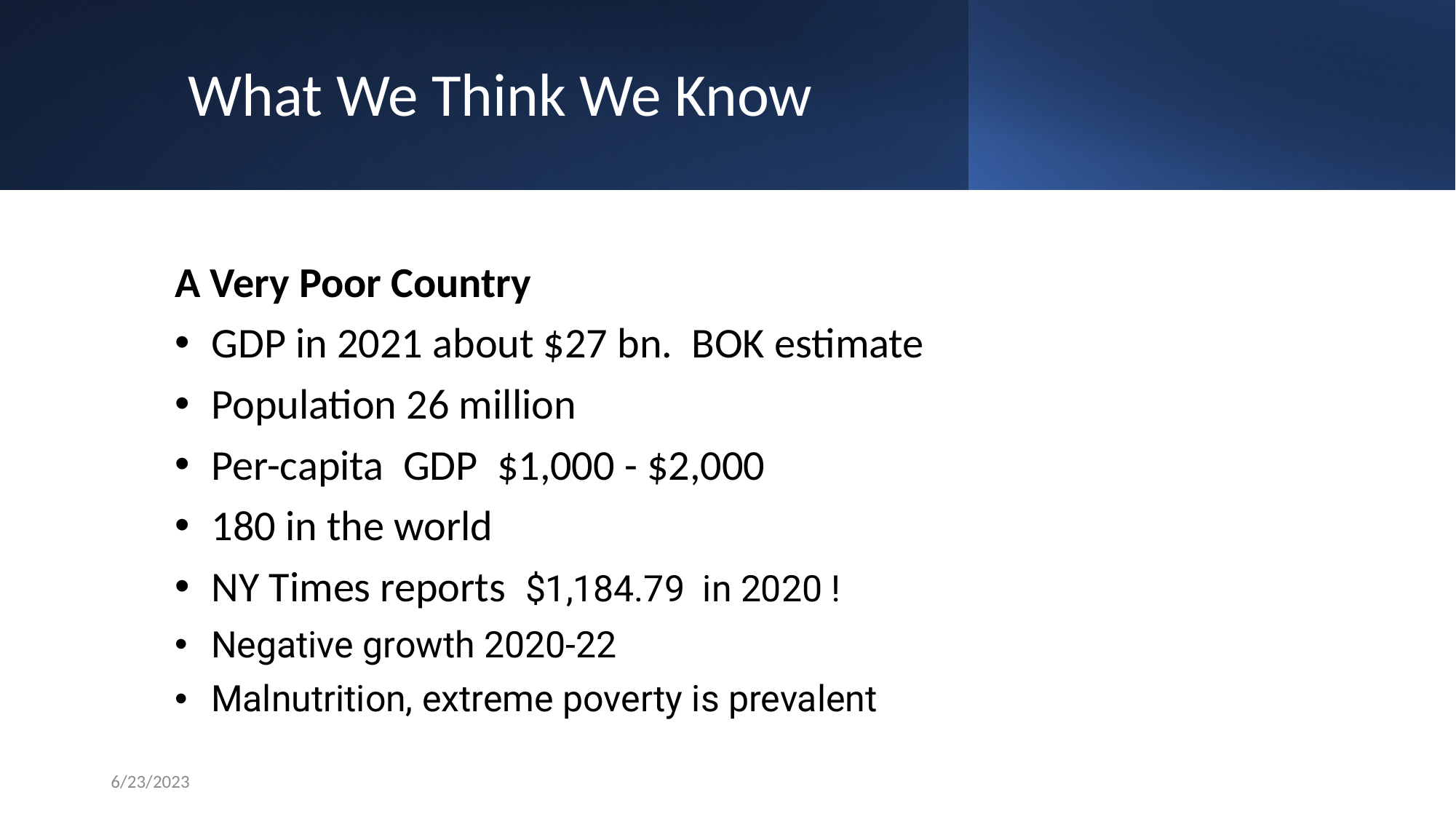

# What We Think We Know

A Very Poor Country
 GDP in 2021 about $27 bn.  BOK estimate
 Population 26 million
 Per-capita  GDP  $1,000 - $2,000
 180 in the world
 NY Times reports  $1,184.79  in 2020 !
 Negative growth 2020-22
 Malnutrition, extreme poverty is prevalent

6/23/2023
William B. Brown  NAEIA.com
9